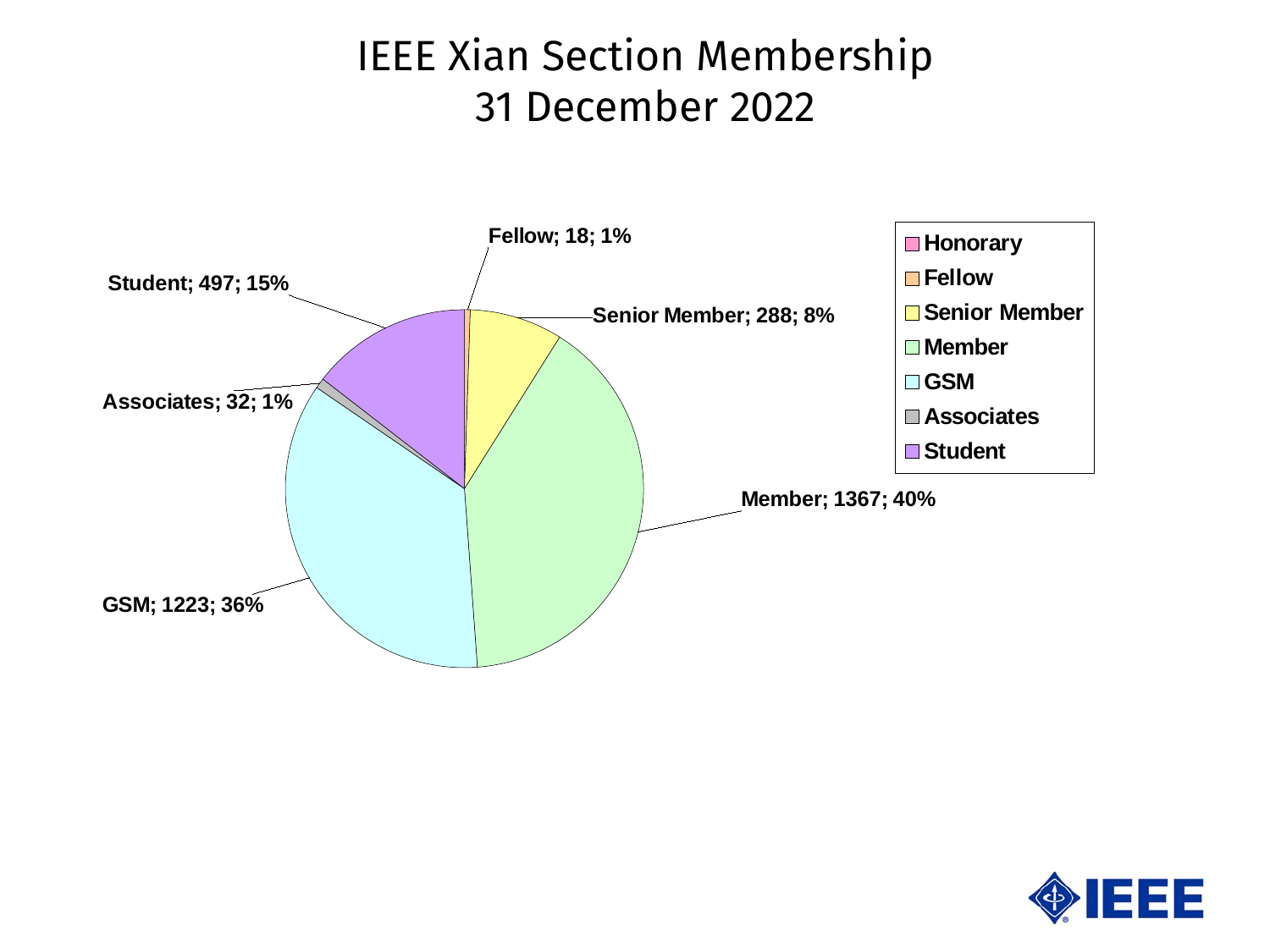

IEEE Xian Section Membership
31 December 2022

### Chart

| Category | Xian |  |
|---|---|---|
| Honorary | 0.0 | 0.0 |
| Fellow | 18.0 | 0.5255474452554744 |
| Senior Member | 288.0 | 8.40875912408759 |
| Member | 1367.0 | 39.912408759124084 |
| GSM | 1223.0 | 35.70802919708029 |
| Associates | 32.0 | 0.9343065693430658 |
| Student | 497.0 | 14.510948905109489 |